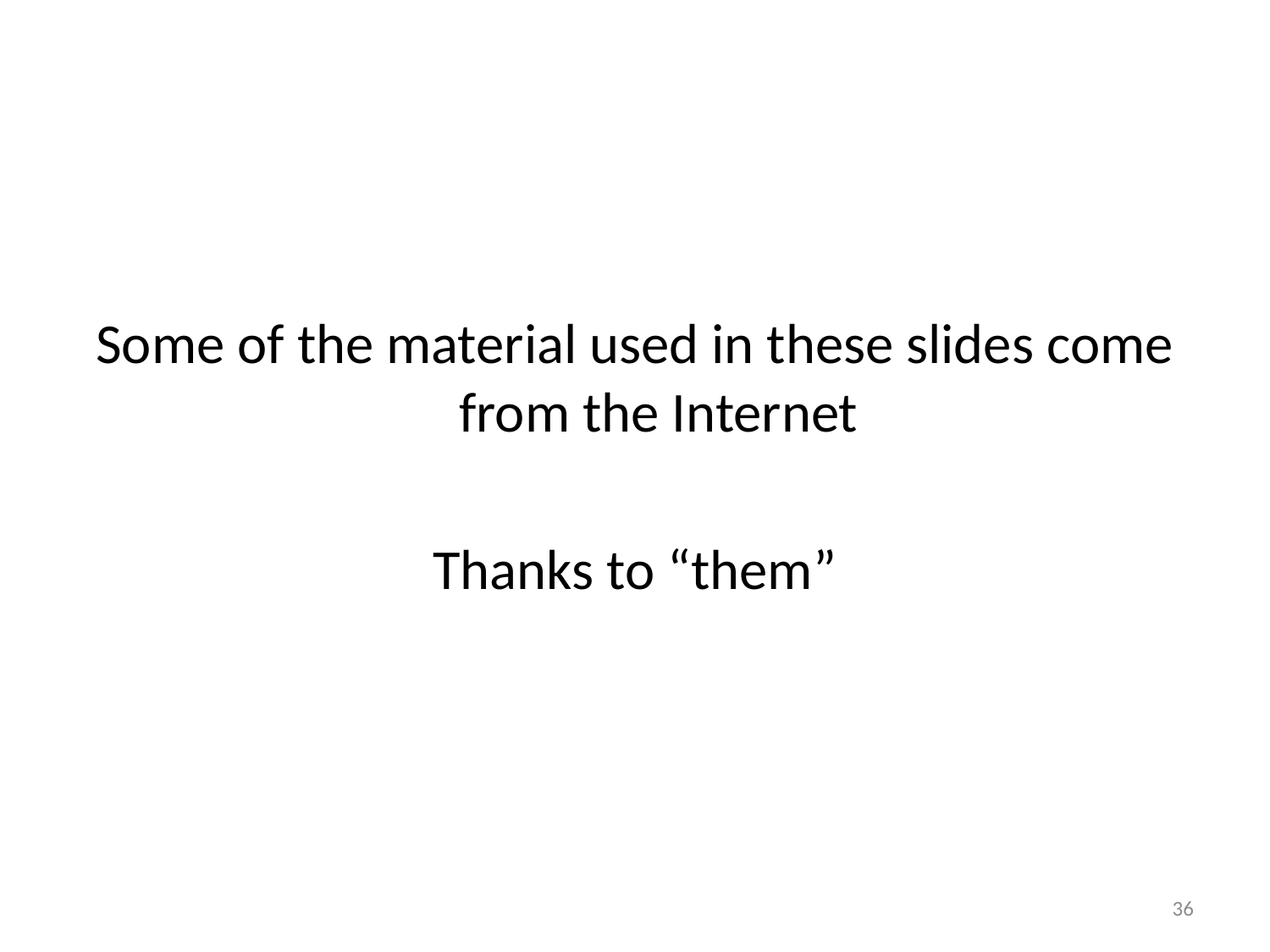

#

Some of the material used in these slides come from the Internet

Thanks to “them”
36